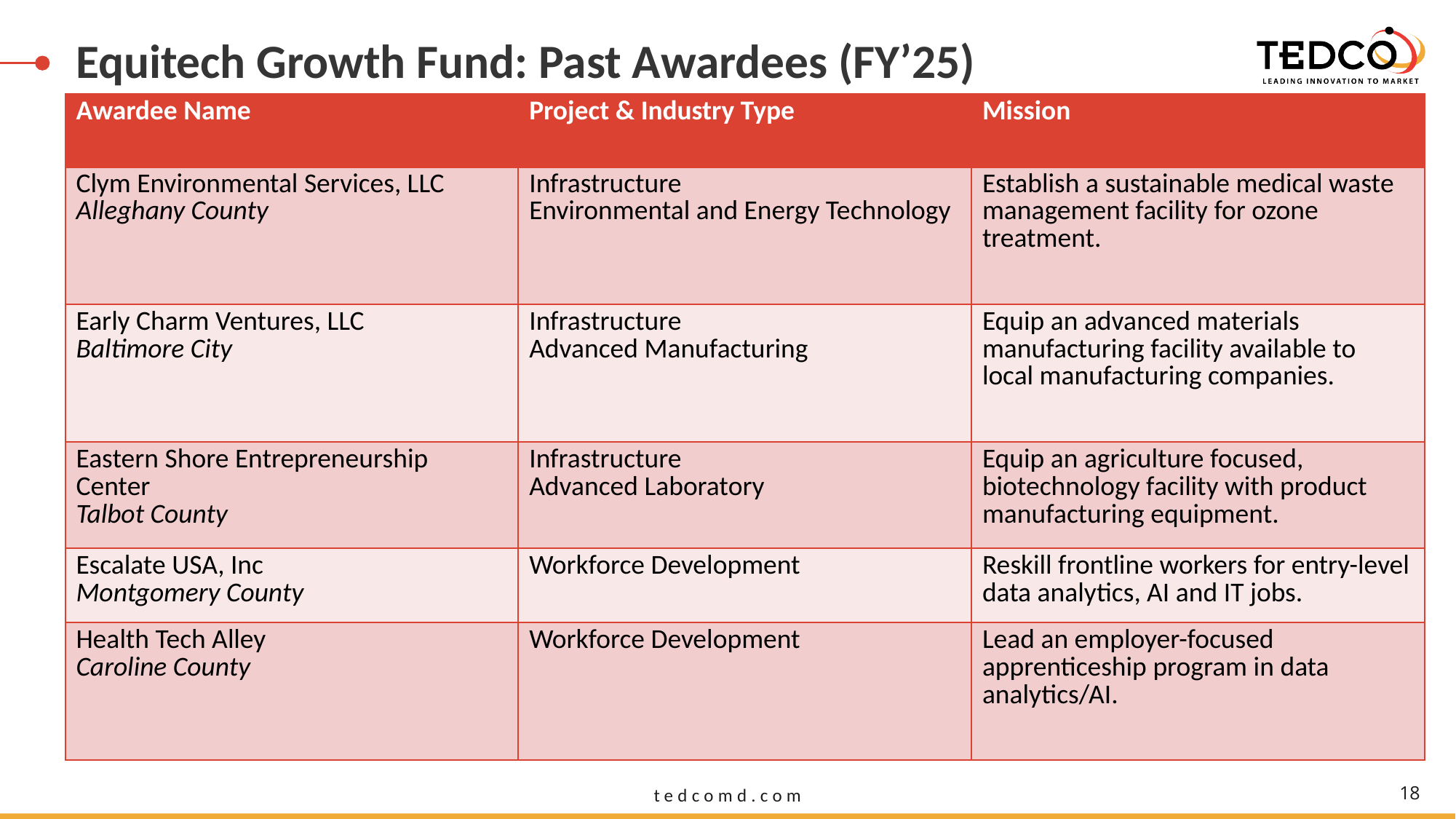

# Equitech Growth Fund: Past Awardees (FY’25)
| Awardee Name | Project & Industry Type | Mission |
| --- | --- | --- |
| Clym Environmental Services, LLC Alleghany County | Infrastructure Environmental and Energy Technology | Establish a sustainable medical waste management facility for ozone treatment. |
| Early Charm Ventures, LLC Baltimore City | Infrastructure Advanced Manufacturing | Equip an advanced materials manufacturing facility available to local manufacturing companies. |
| Eastern Shore Entrepreneurship Center Talbot County | Infrastructure Advanced Laboratory | Equip an agriculture focused, biotechnology facility with product manufacturing equipment. |
| Escalate USA, Inc Montgomery County | Workforce Development | Reskill frontline workers for entry-level data analytics, AI and IT jobs. |
| Health Tech Alley Caroline County | Workforce Development | Lead an employer-focused apprenticeship program in data analytics/AI. |

18
tedcomd.com